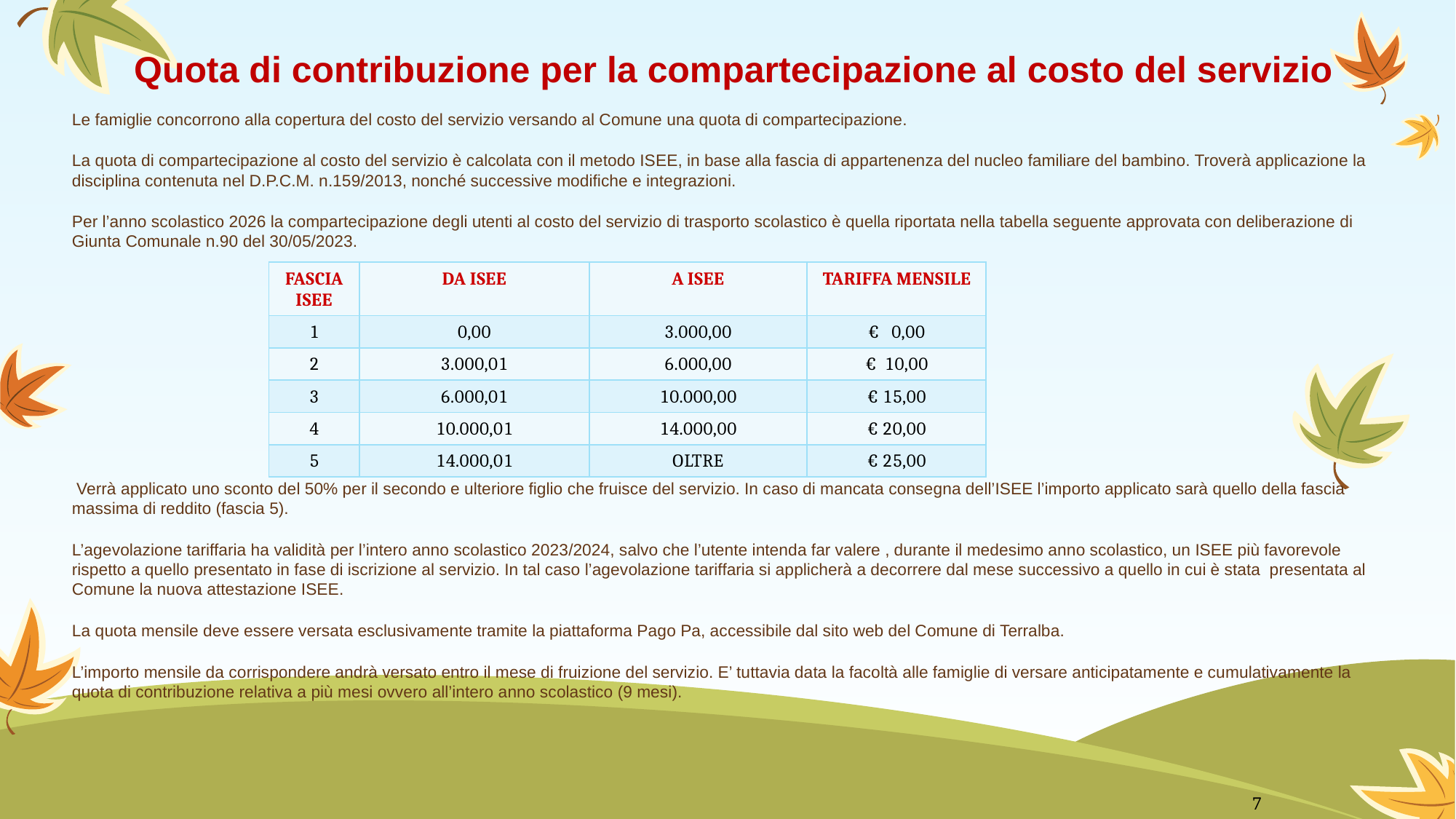

# Quota di contribuzione per la compartecipazione al costo del servizio
Le famiglie concorrono alla copertura del costo del servizio versando al Comune una quota di compartecipazione.
La quota di compartecipazione al costo del servizio è calcolata con il metodo ISEE, in base alla fascia di appartenenza del nucleo familiare del bambino. Troverà applicazione la disciplina contenuta nel D.P.C.M. n.159/2013, nonché successive modifiche e integrazioni.
Per l’anno scolastico 2026 la compartecipazione degli utenti al costo del servizio di trasporto scolastico è quella riportata nella tabella seguente approvata con deliberazione di Giunta Comunale n.90 del 30/05/2023.

 Verrà applicato uno sconto del 50% per il secondo e ulteriore figlio che fruisce del servizio. In caso di mancata consegna dell’ISEE l’importo applicato sarà quello della fascia massima di reddito (fascia 5).
L’agevolazione tariffaria ha validità per l’intero anno scolastico 2023/2024, salvo che l’utente intenda far valere , durante il medesimo anno scolastico, un ISEE più favorevole rispetto a quello presentato in fase di iscrizione al servizio. In tal caso l’agevolazione tariffaria si applicherà a decorrere dal mese successivo a quello in cui è stata  presentata al Comune la nuova attestazione ISEE.
La quota mensile deve essere versata esclusivamente tramite la piattaforma Pago Pa, accessibile dal sito web del Comune di Terralba.
L’importo mensile da corrispondere andrà versato entro il mese di fruizione del servizio. E’ tuttavia data la facoltà alle famiglie di versare anticipatamente e cumulativamente la quota di contribuzione relativa a più mesi ovvero all’intero anno scolastico (9 mesi).

| FASCIA ISEE | DA ISEE | A ISEE | TARIFFA MENSILE |
| --- | --- | --- | --- |
| 1 | 0,00 | 3.000,00 | € 0,00 |
| 2 | 3.000,01 | 6.000,00 | € 10,00 |
| 3 | 6.000,01 | 10.000,00 | € 15,00 |
| 4 | 10.000,01 | 14.000,00 | € 20,00 |
| 5 | 14.000,01 | OLTRE | € 25,00 |
7